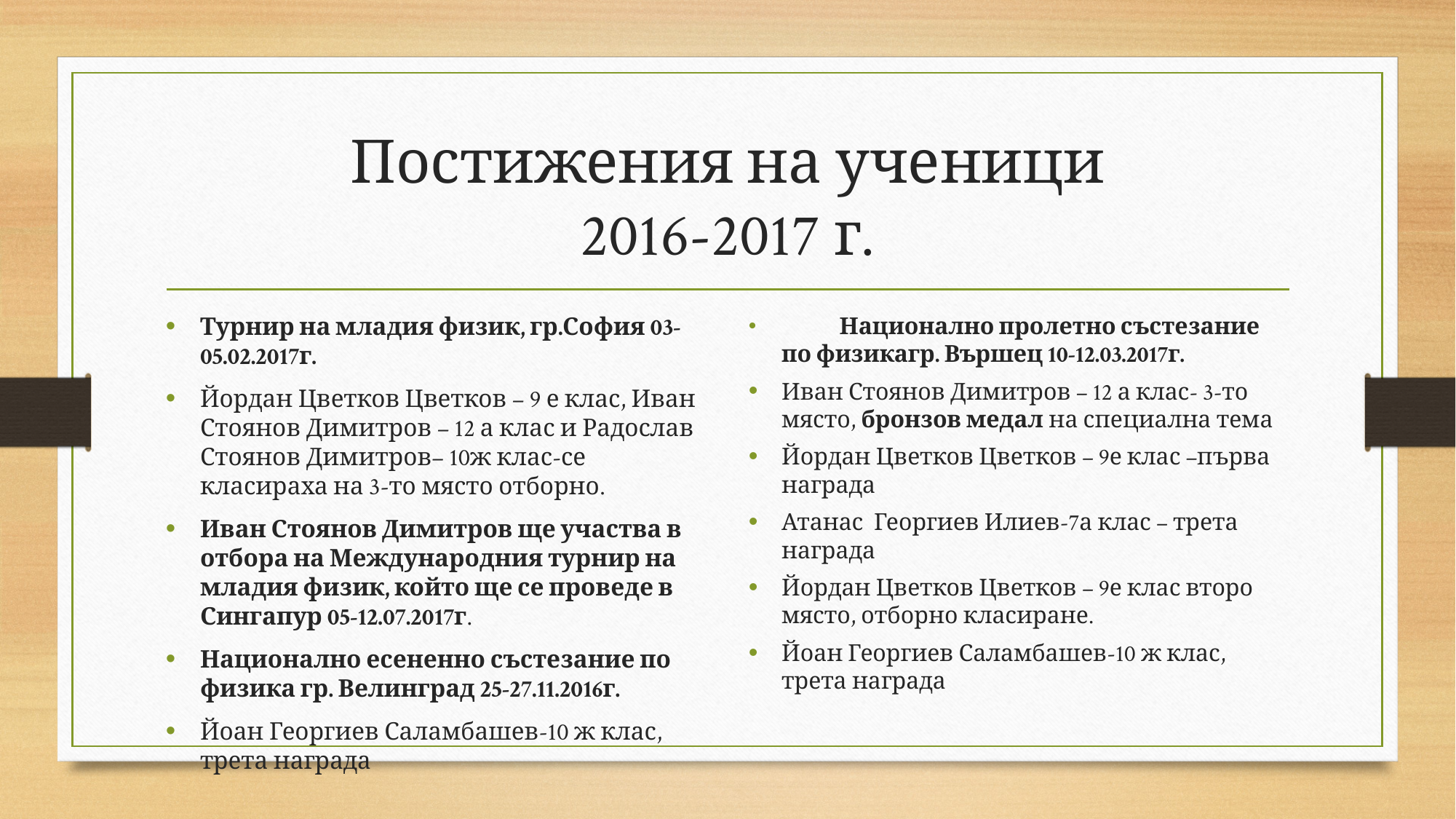

# Постижения на ученици 2016-2017 г.
Турнир на младия физик, гр.София 03-05.02.2017г.
Йордан Цветков Цветков – 9 е клас, Иван Стоянов Димитров – 12 а клас и Радослав Стоянов Димитров– 10ж клас-се класираха на 3-то място отборно.
Иван Стоянов Димитров ще участва в отбора на Международния турнир на младия физик, който ще се проведе в Сингапур 05-12.07.2017г.
Национално есененно състезание по физика гр. Велинград 25-27.11.2016г.
Йоан Георгиев Саламбашев-10 ж клас,  трета награда
	Национално пролетно състезание по физикагр. Вършец 10-12.03.2017г.
Иван Стоянов Димитров – 12 а клас- 3-то място, бронзов медал на специална тема
Йордан Цветков Цветков – 9е клас –първа награда
Атанас  Георгиев Илиев-7а клас – трета награда
Йордан Цветков Цветков – 9е клас второ място, отборно класиране.
Йоан Георгиев Саламбашев-10 ж клас,  трета награда